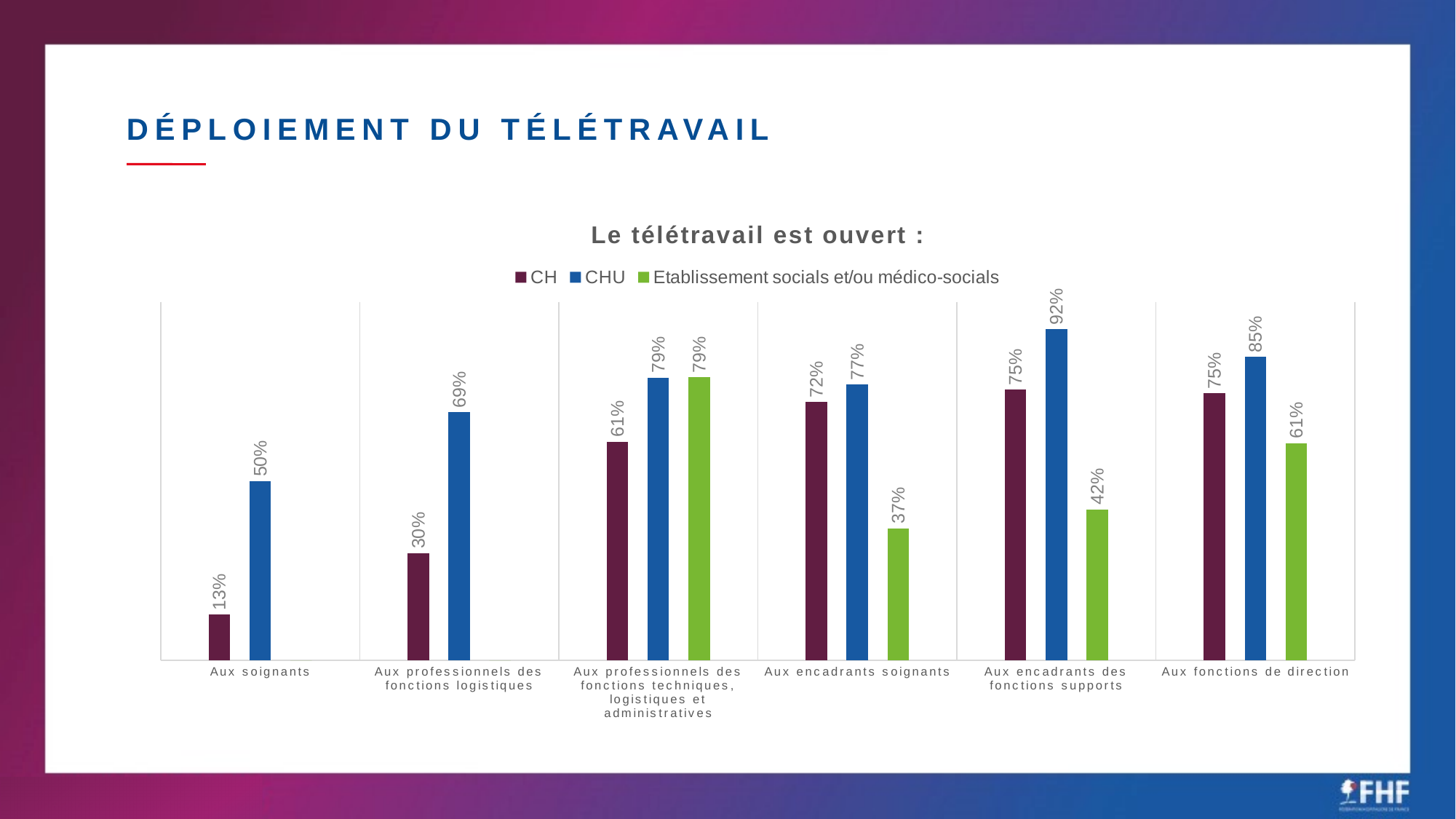

DÉPLOIEMENT DU TÉLÉTRAVAIL

### Chart: Le télétravail est ouvert :

| Category | CH | CHU | Etablissement socials et/ou médico-socials |
|---|---|---|---|
| Aux soignants | 0.12745098039215685 | 0.5 | 0.0 |
| Aux professionnels des fonctions logistiques | 0.29901960784313725 | 0.6923076923076923 | 0.0 |
| Aux professionnels des fonctions techniques, logistiques et administratives | 0.6102941176470589 | 0.7884615384615384 | 0.7894736842105263 |
| Aux encadrants soignants | 0.7205882352941176 | 0.7692307692307693 | 0.3684210526315789 |
| Aux encadrants des fonctions supports | 0.7549019607843137 | 0.9230769230769231 | 0.42105263157894735 |
| Aux fonctions de direction | 0.7450980392156863 | 0.8461538461538461 | 0.6052631578947368 |